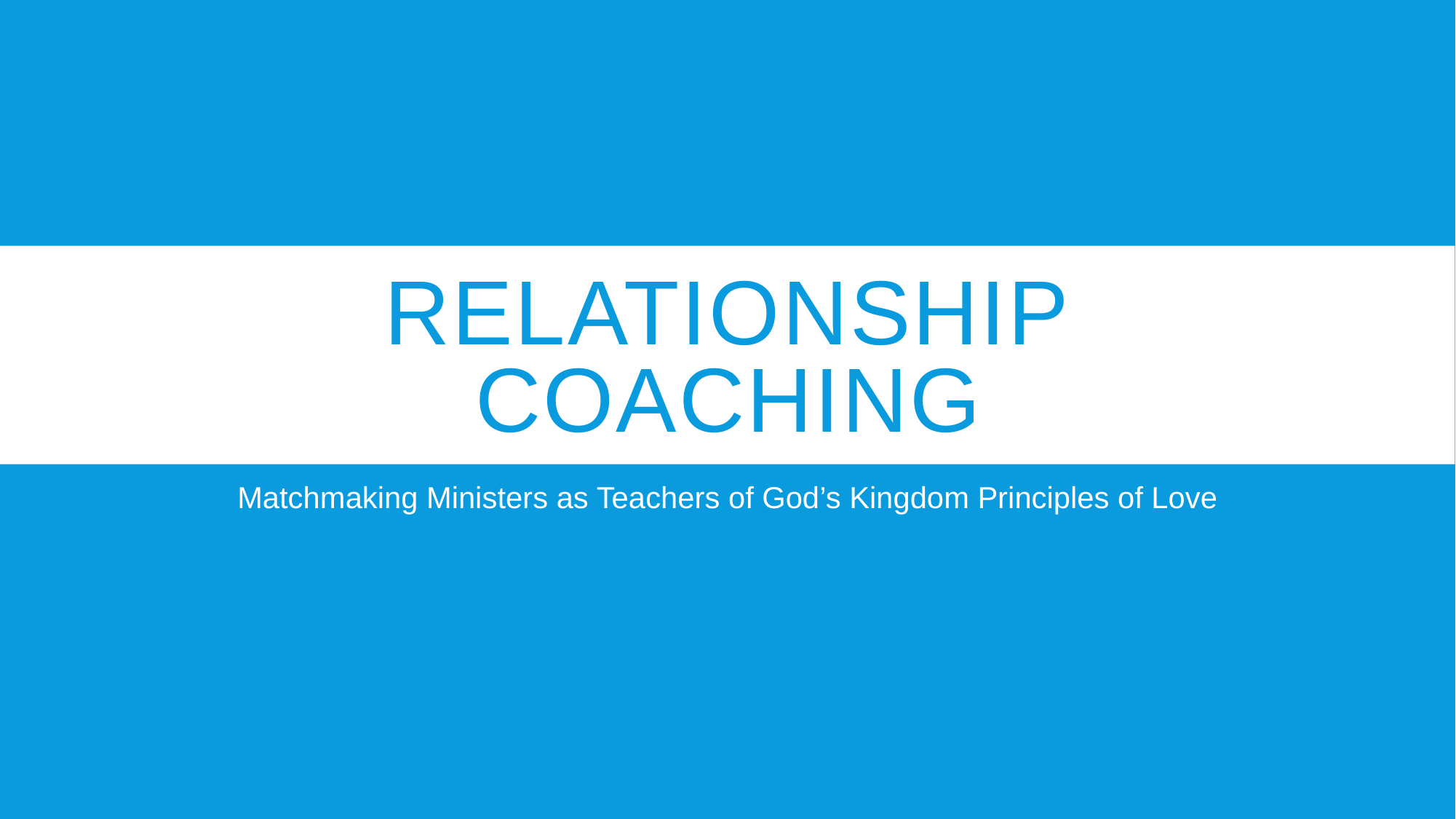

# Relationship Coaching
Matchmaking Ministers as Teachers of God’s Kingdom Principles of Love